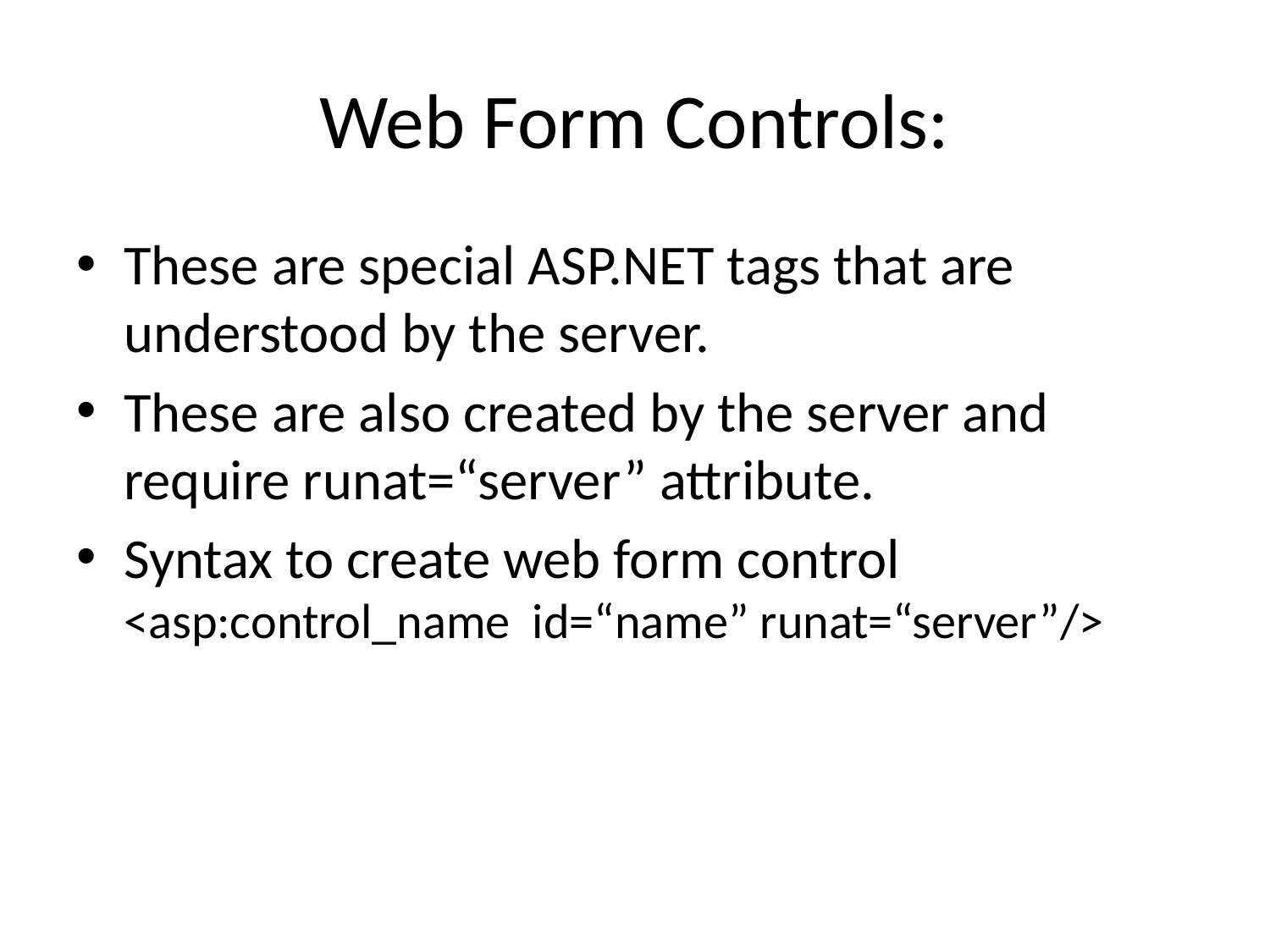

# Web Form Controls:
These are special ASP.NET tags that are understood by the server.
These are also created by the server and require runat=“server” attribute.
Syntax to create web form control <asp:control_name  id=“name” runat=“server”/>